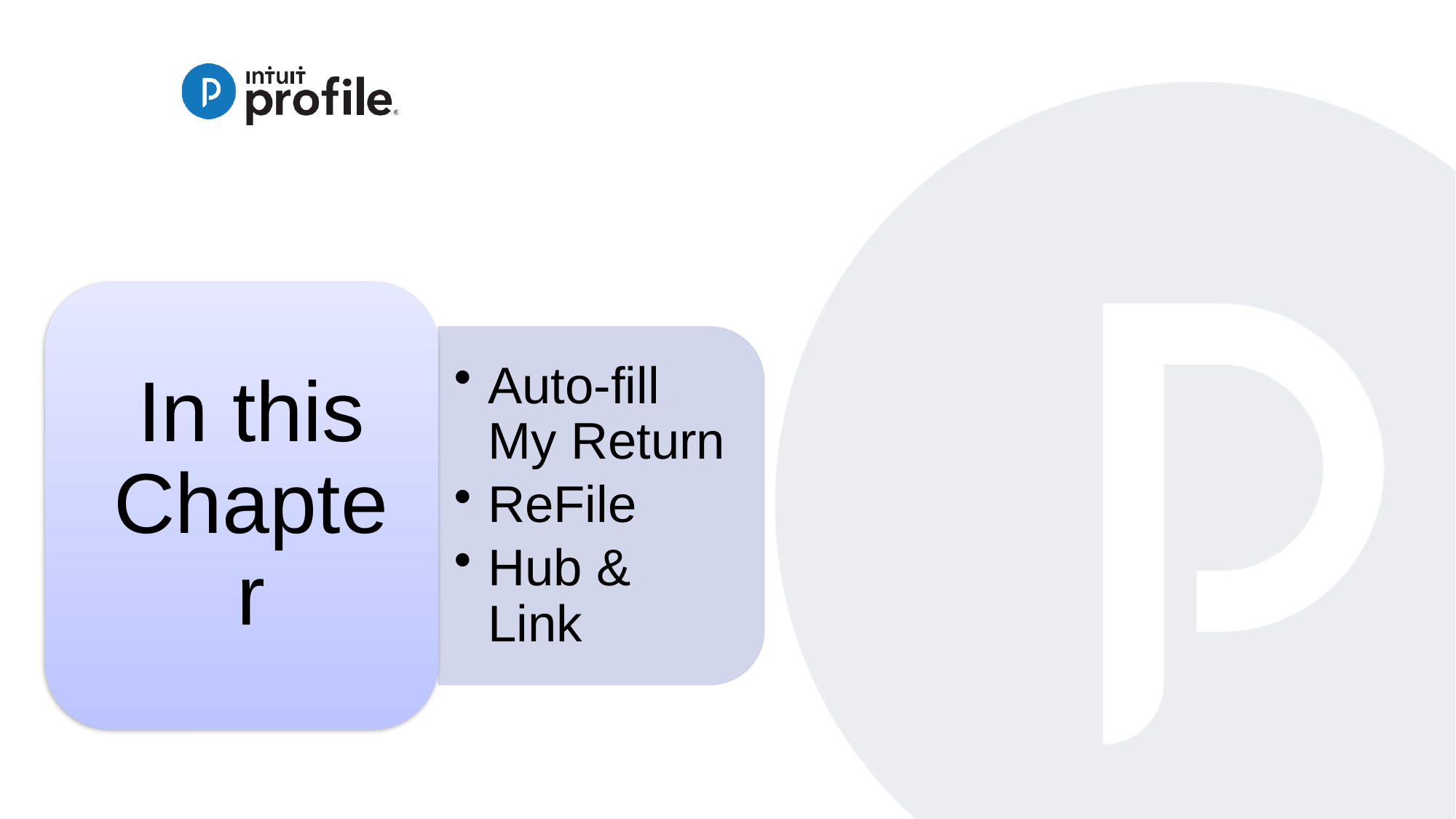

Auto-fill My Return
ReFile
Hub & Link
In this Chapter